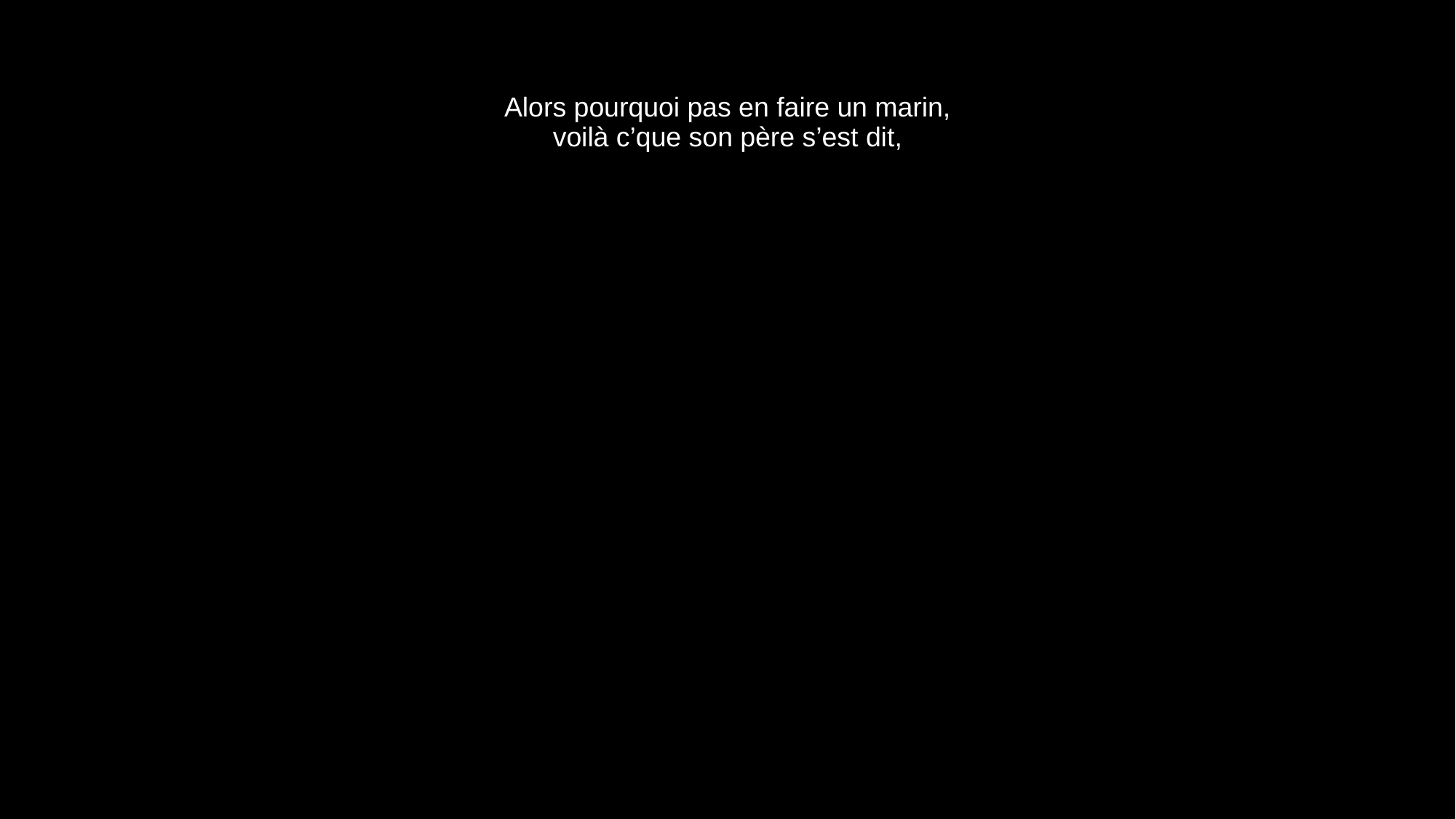

# Alors pourquoi pas en faire un marin, voilà c’que son père s’est dit,